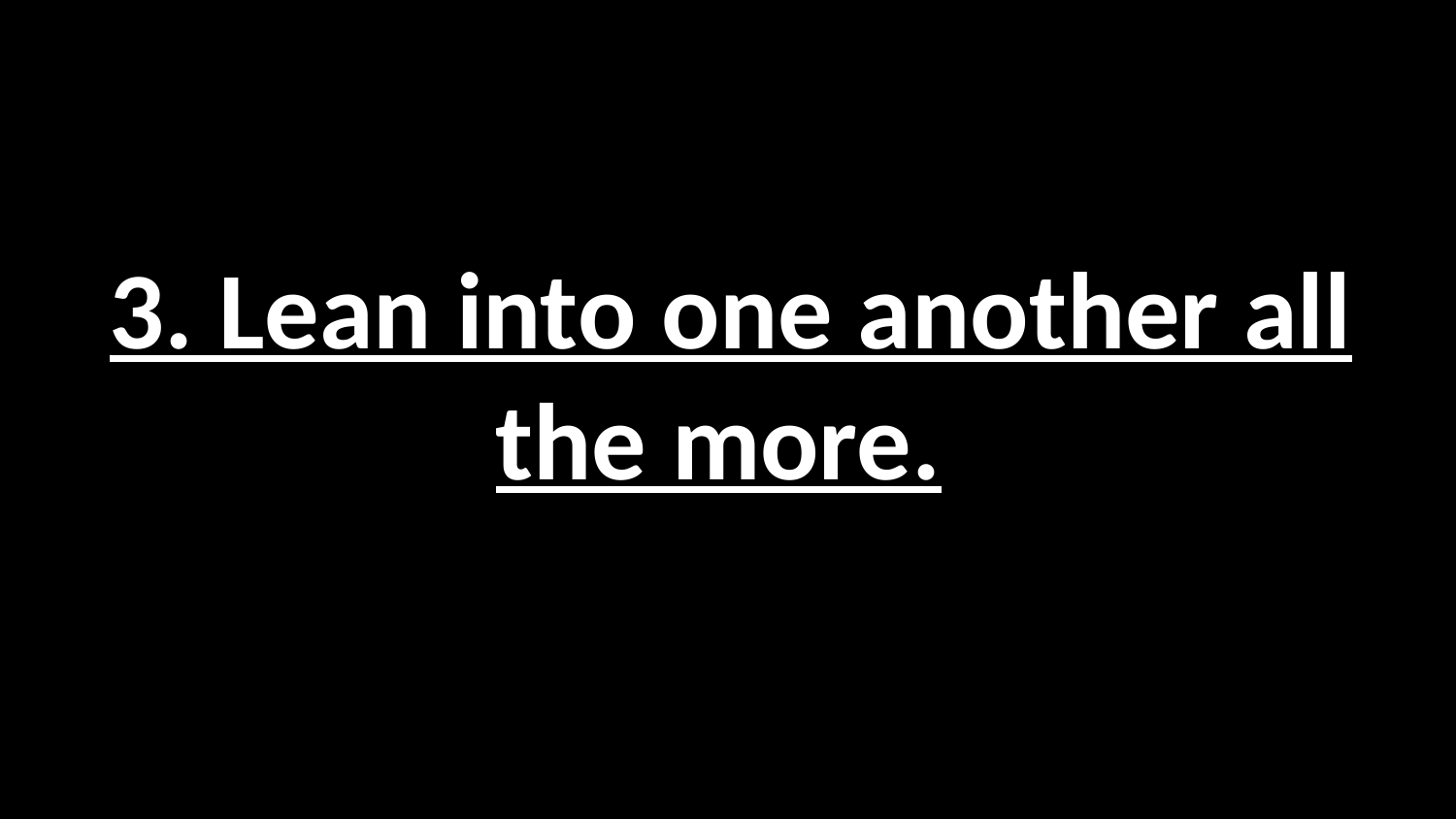

3. Lean into one another all the more.